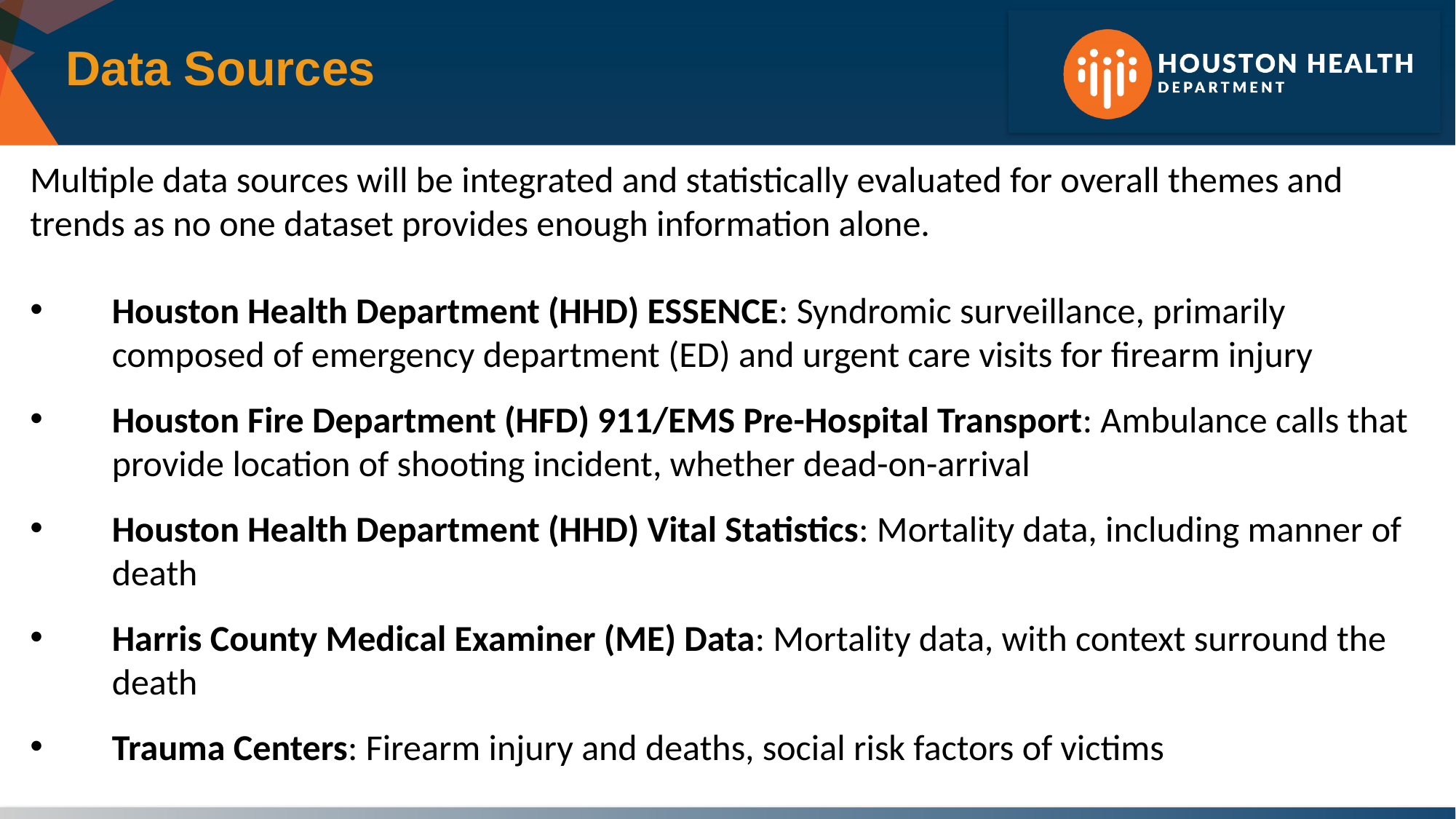

Data Sources

Multiple data sources will be integrated and statistically evaluated for overall themes and trends as no one dataset provides enough information alone.

Houston Health Department (HHD) ESSENCE: Syndromic surveillance, primarily composed of emergency department (ED) and urgent care visits for firearm injury

Houston Fire Department (HFD) 911/EMS Pre-Hospital Transport: Ambulance calls that provide location of shooting incident, whether dead-on-arrival

Houston Health Department (HHD) Vital Statistics: Mortality data, including manner of death

Harris County Medical Examiner (ME) Data: Mortality data, with context surround the death

Trauma Centers: Firearm injury and deaths, social risk factors of victims